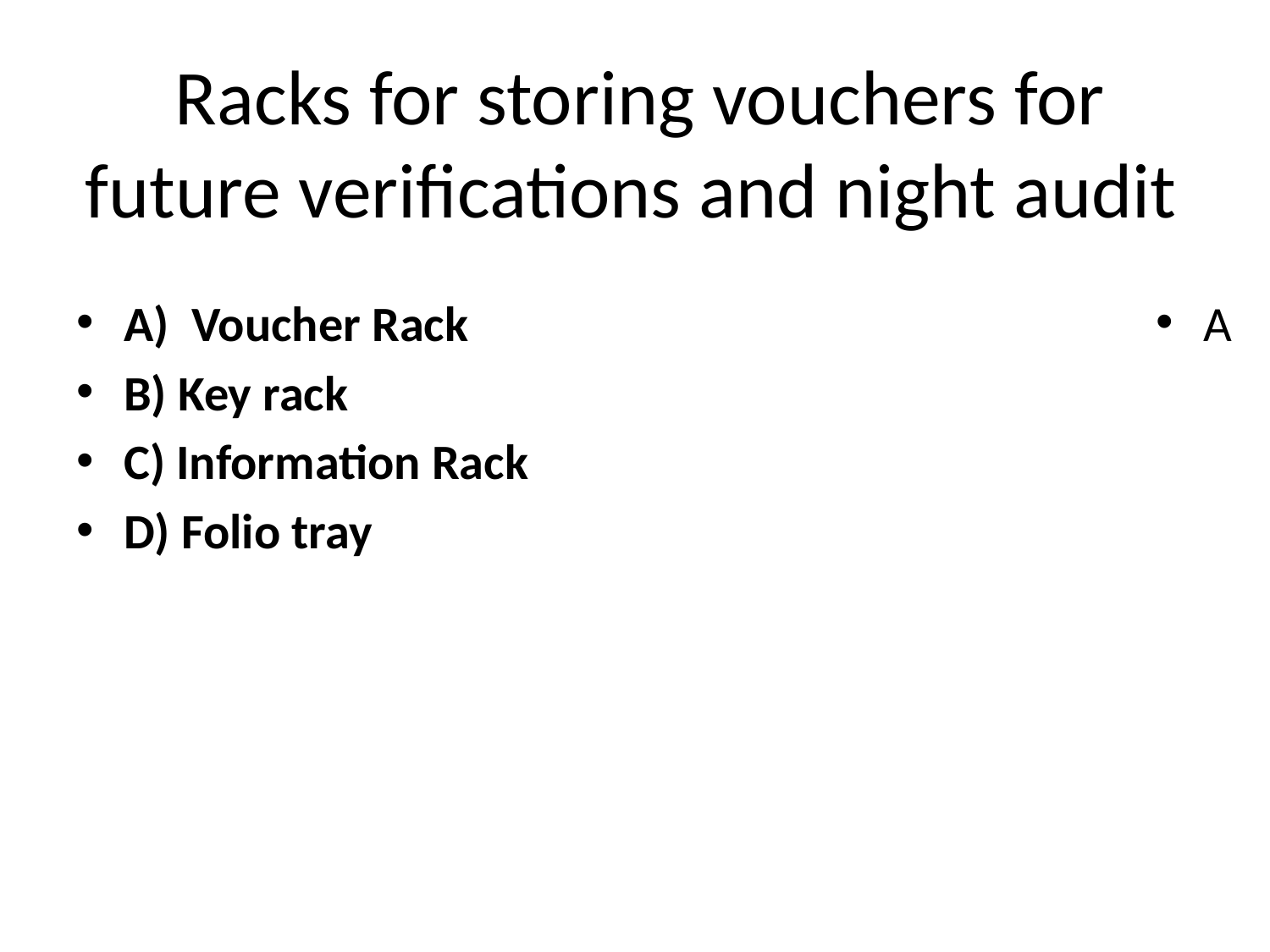

# Racks for storing vouchers for future verifications and night audit

A)  Voucher Rack
B) Key rack
C) Information Rack
D) Folio tray

A